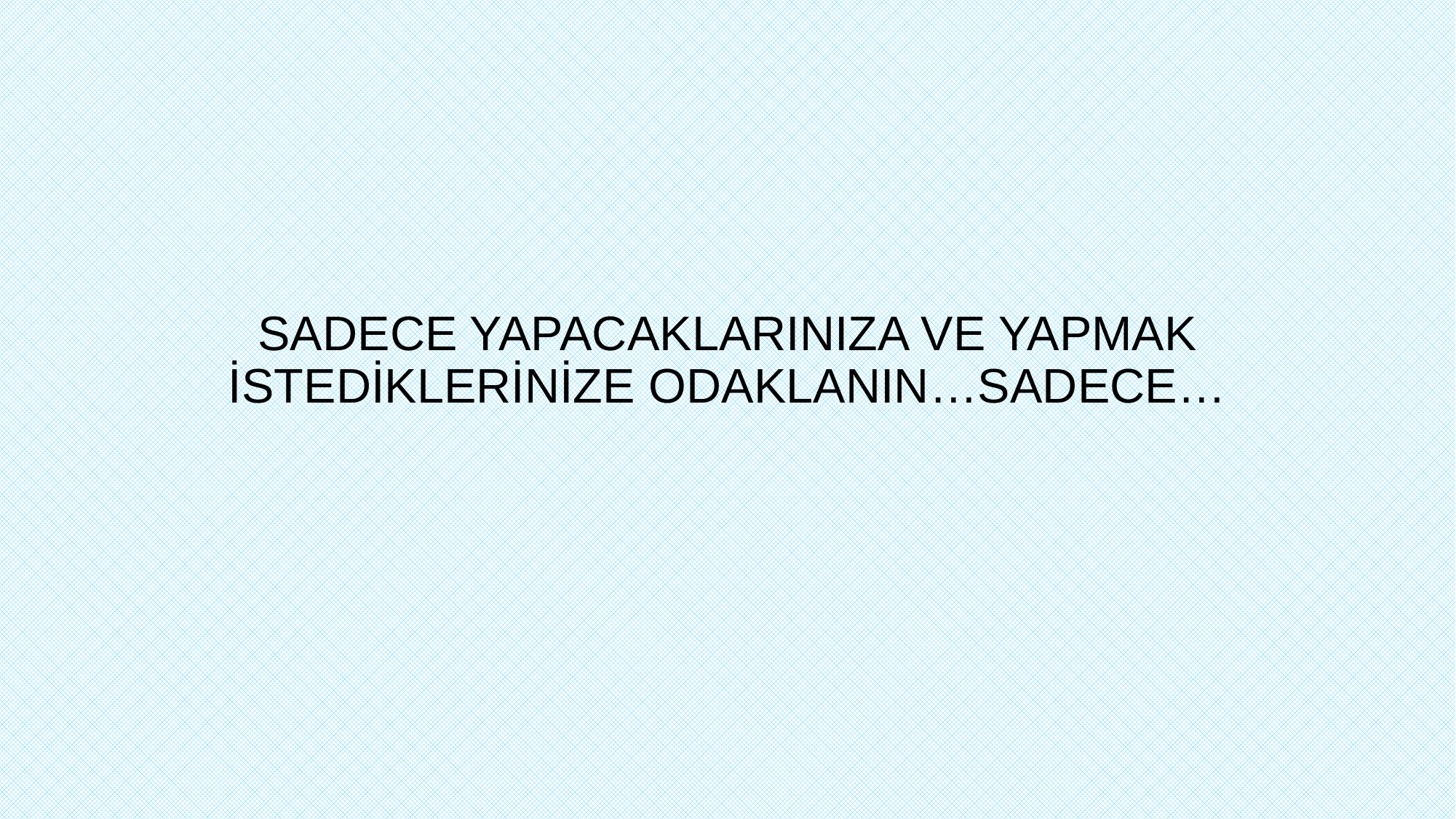

# SADECE YAPACAKLARINIZA VE YAPMAK İSTEDİKLERİNİZE ODAKLANIN…SADECE…